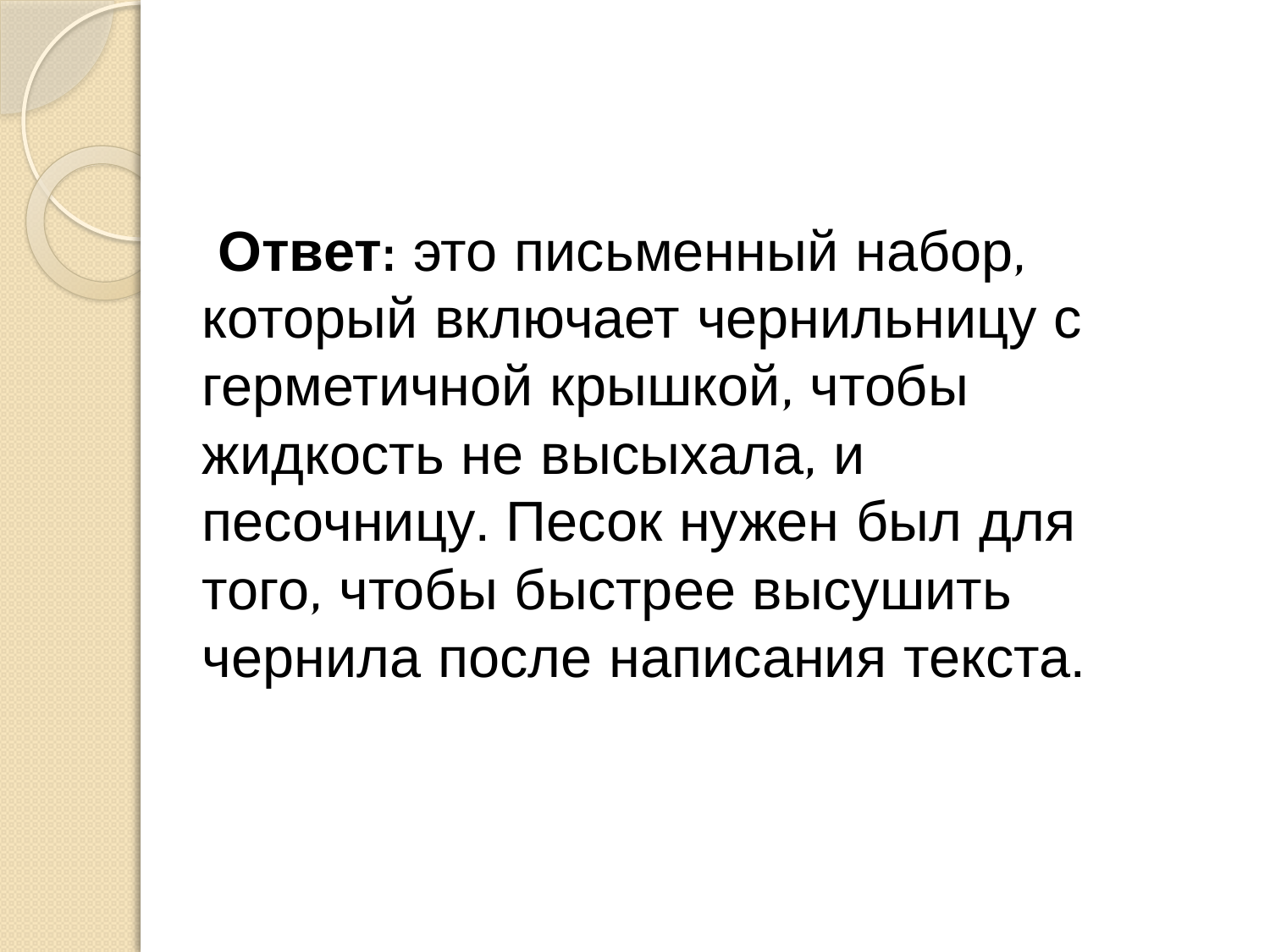

Ответ: это письменный набор, который включает чернильницу с герметичной крышкой, чтобы жидкость не высыхала, и песочницу. Песок нужен был для того, чтобы быстрее высушить чернила после написания текста.